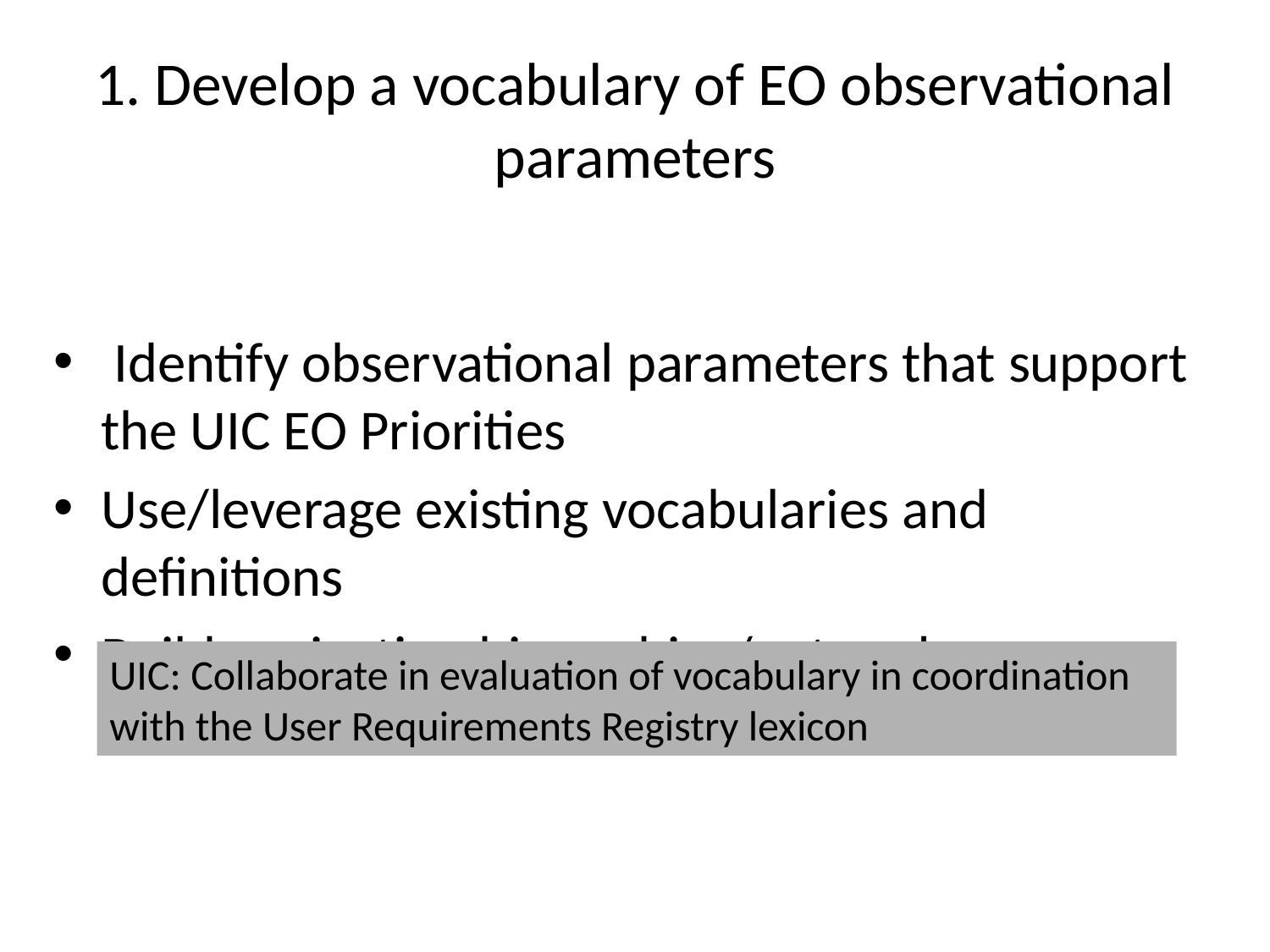

# 1. Develop a vocabulary of EO observational parameters
 Identify observational parameters that support the UIC EO Priorities
Use/leverage existing vocabularies and definitions
Build navigation hierarchies/networks
UIC: Collaborate in evaluation of vocabulary in coordination with the User Requirements Registry lexicon